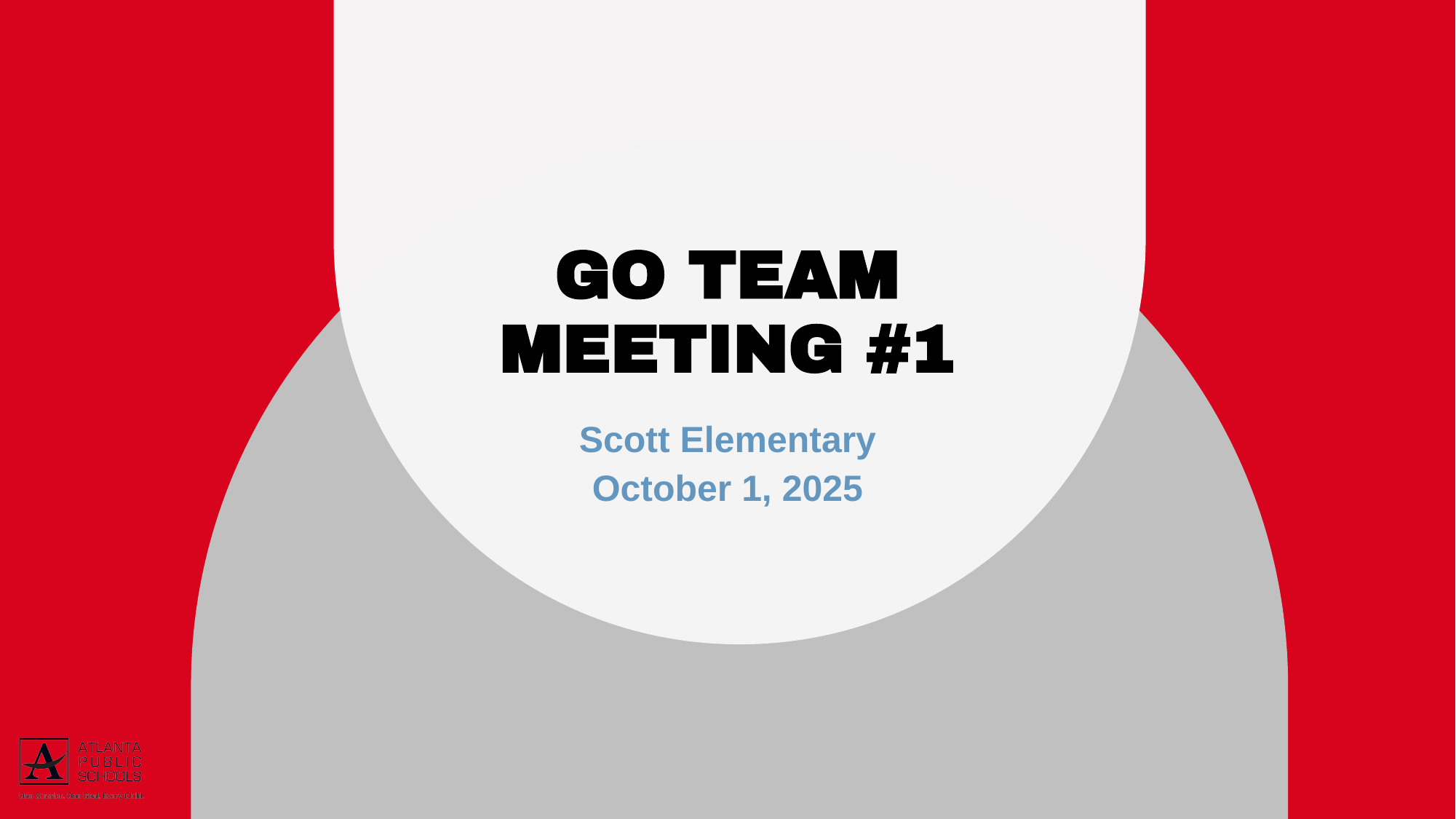

# GO Team Meeting #1
Scott Elementary
October 1, 2025